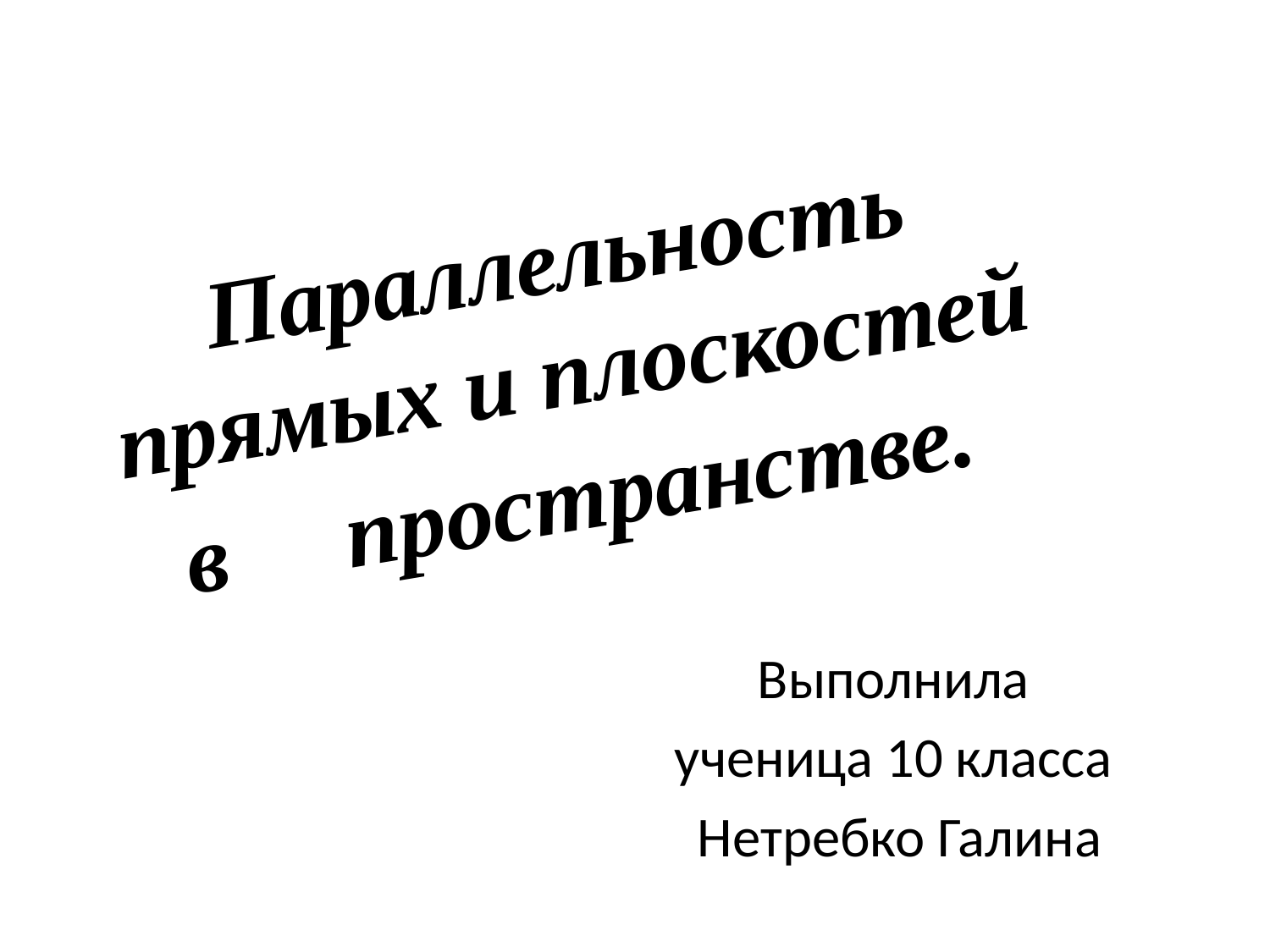

Параллельность прямых и плоскостей в     пространстве.
Выполнила
ученица 10 класса
Нетребко Галина